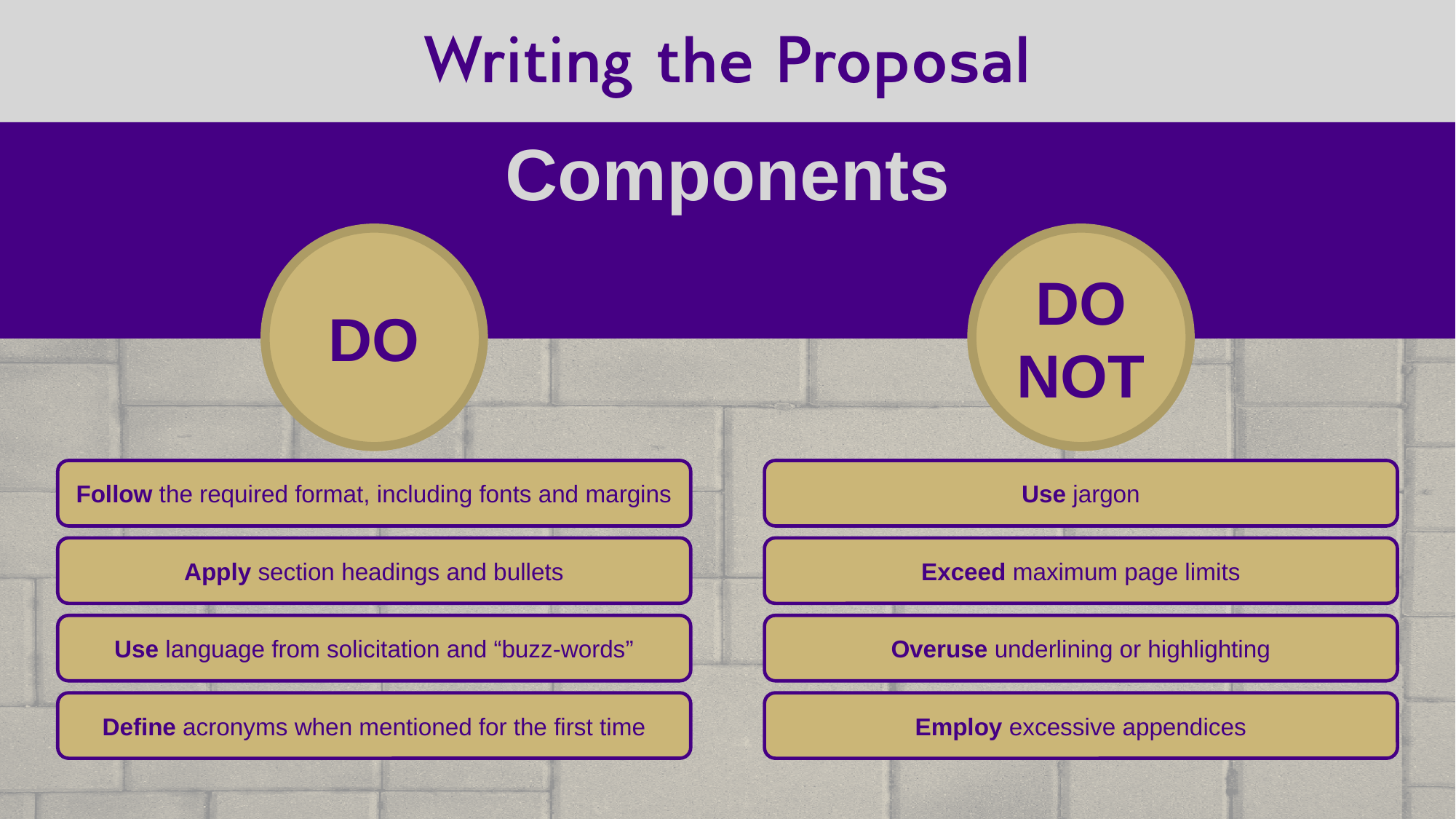

Writing the Proposal
Components
DO
DO
NOT
Follow the required format, including fonts and margins
Apply section headings and bullets
Use language from solicitation and “buzz-words”
Define acronyms when mentioned for the first time
Use jargon
Exceed maximum page limits
Overuse underlining or highlighting
Employ excessive appendices